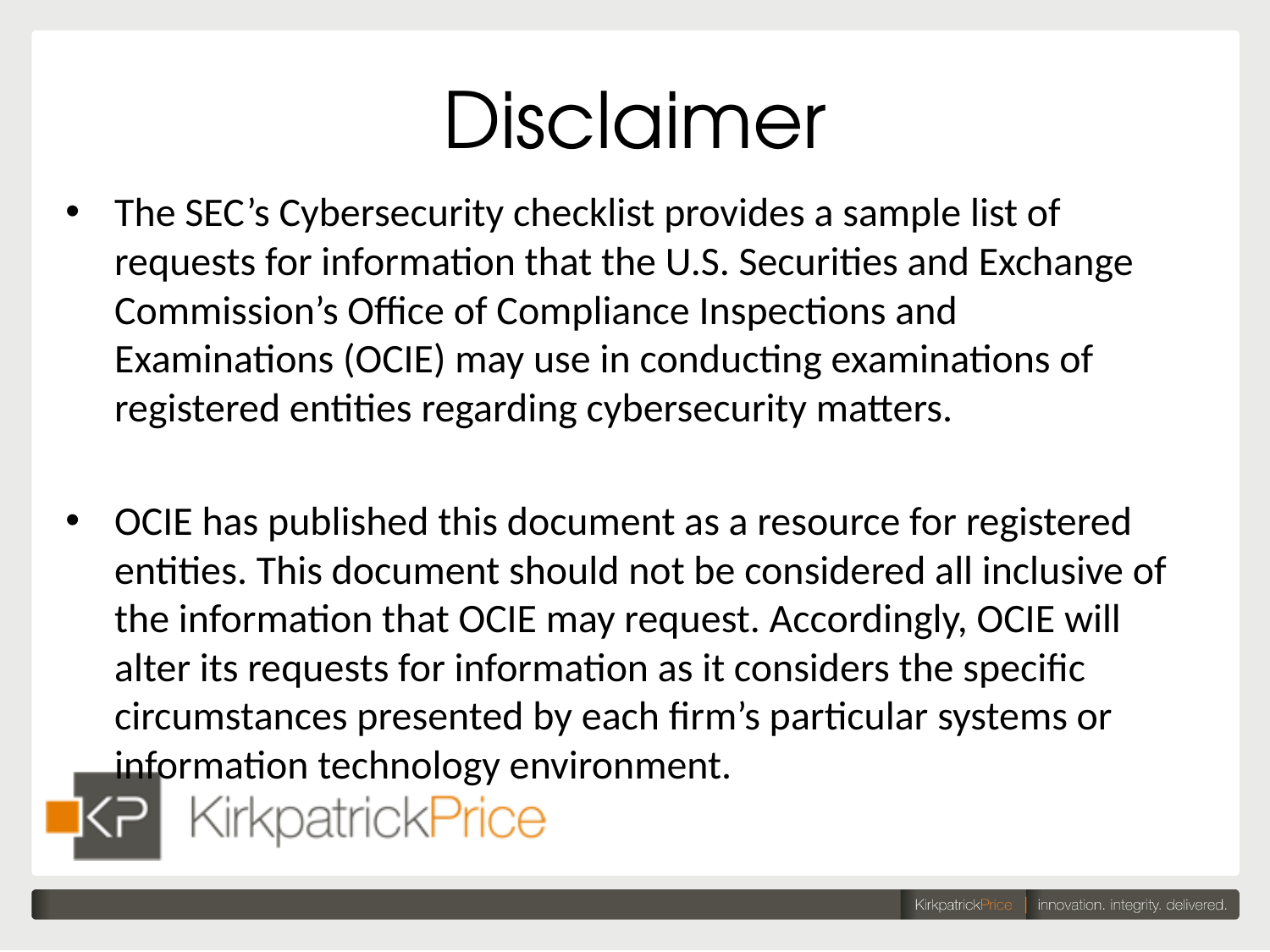

# Disclaimer
The SEC’s Cybersecurity checklist provides a sample list of requests for information that the U.S. Securities and Exchange Commission’s Office of Compliance Inspections and Examinations (OCIE) may use in conducting examinations of registered entities regarding cybersecurity matters.

OCIE has published this document as a resource for registered entities. This document should not be considered all inclusive of the information that OCIE may request. Accordingly, OCIE will alter its requests for information as it considers the specific circumstances presented by each firm’s particular systems or information technology environment.